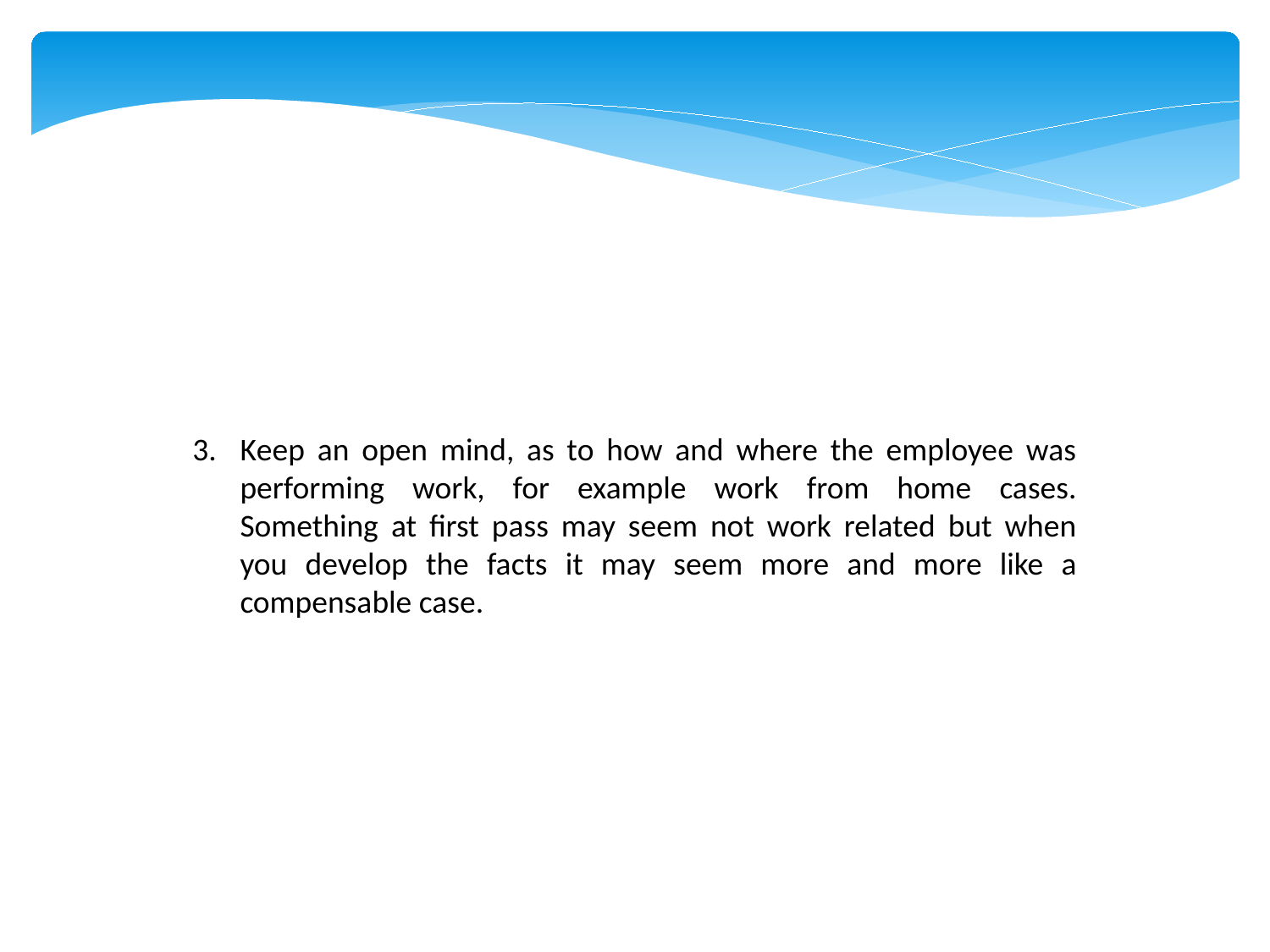

Keep an open mind, as to how and where the employee was performing work, for example work from home cases. Something at first pass may seem not work related but when you develop the facts it may seem more and more like a compensable case.